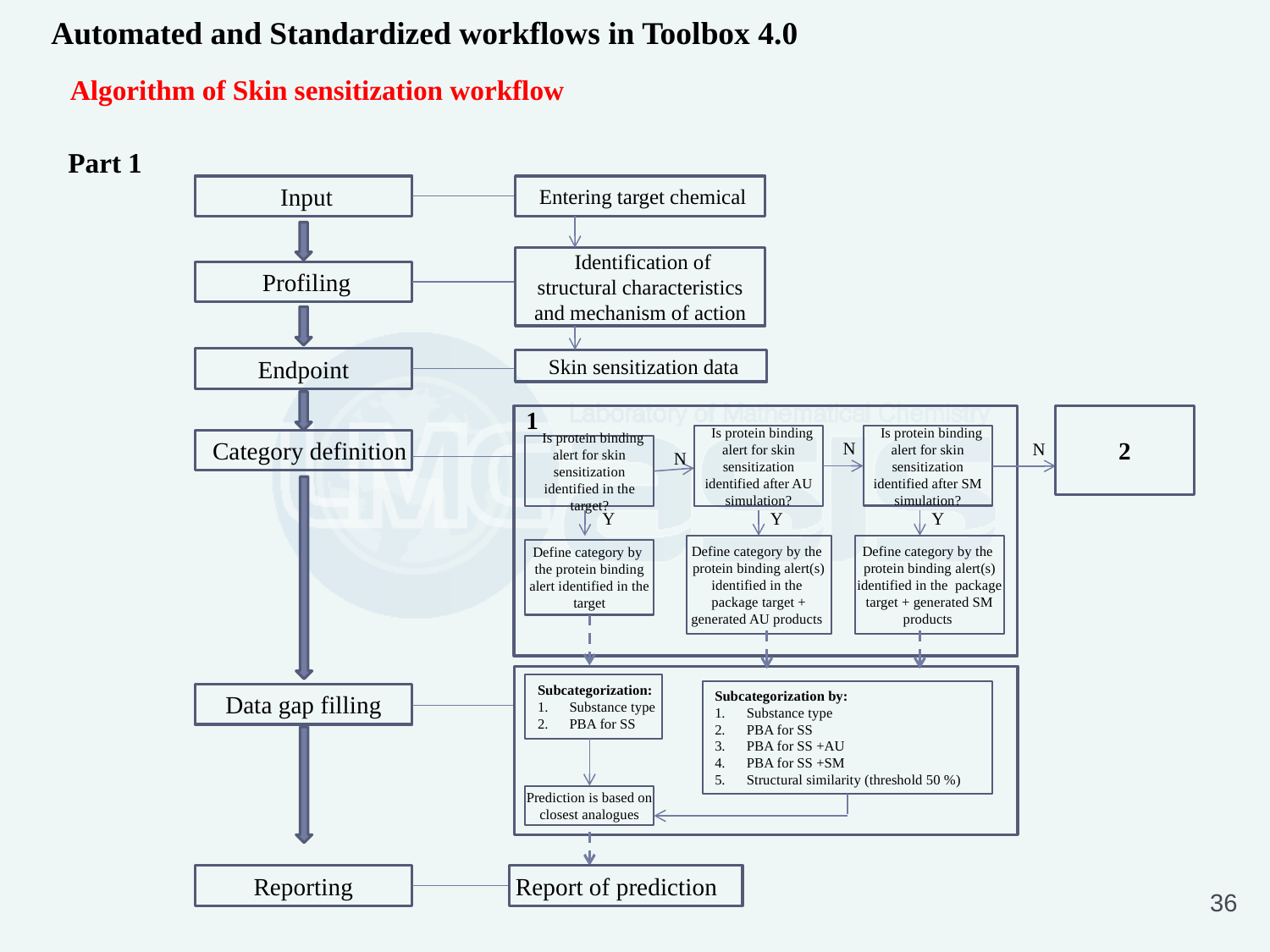

Automated and Standardized workflows in Toolbox 4.0
Algorithm of Skin sensitization workflow
Part 1
 Input
 Entering target chemical

 Identification of structural characteristics and mechanism of action
 Profiling

Endpoint
 Skin sensitization data

1

2
  Is protein binding alert for skin sensitization identified after AU simulation?
  Is protein binding alert for skin sensitization identified after SM simulation?
Category definition
  Is protein binding alert for skin sensitization identified in the target?
N
N
N

Y
Y
Y
Define category by the  protein binding alert(s) identified in the  package target + generated AU products
Define category by the  protein binding alert(s) identified in the  package target + generated SM products
Define category by  the protein binding alert identified in the target

Subcategorization:
Substance type
PBA for SS
Subcategorization by:
Substance type
PBA for SS
PBA for SS +AU
PBA for SS +SM
Structural similarity (threshold 50 %)
Data gap filling
Prediction is based on closest analogues

Reporting
 Report of prediction